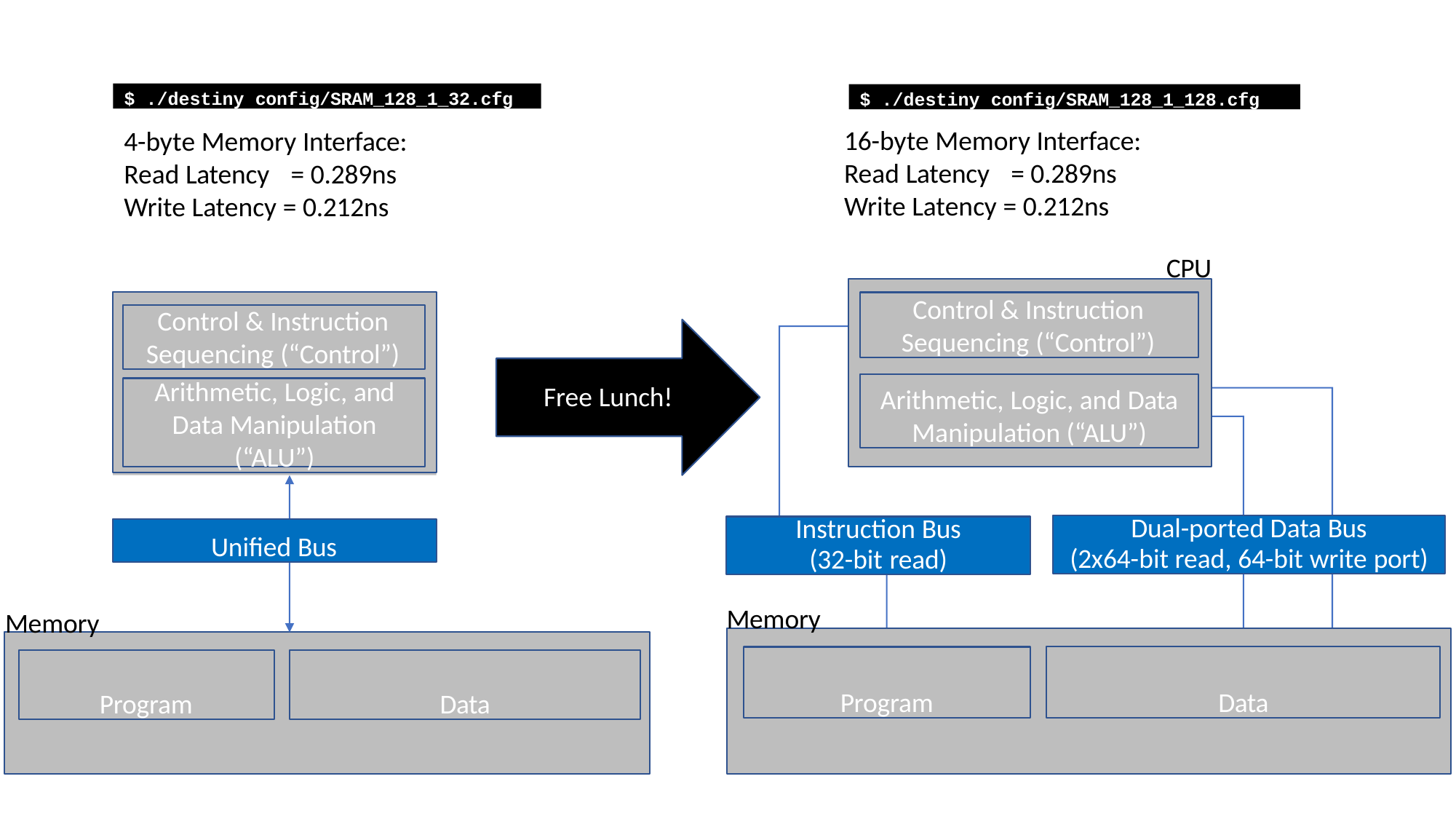

$ ./destiny config/SRAM_128_1_32.cfg
$ ./destiny config/SRAM_128_1_128.cfg
16-byte Memory Interface: Read Latency	= 0.289ns Write Latency = 0.212ns
4-byte Memory Interface: Read Latency	= 0.289ns Write Latency = 0.212ns
CPU

Arithmetic, Logic, and Data Manipulation (“ALU”)
Control & Instruction
Sequencing (“Control”)
Control & Instruction
Sequencing (“Control”)

Arithmetic, Logic, and Data
Manipulation (“ALU”)
Free Lunch!

Dual-ported Data Bus
(2x64-bit read, 64-bit write port)
Instruction Bus
(32-bit read)
Unified Bus
Memory
Memory

Data

Program

Program

Data